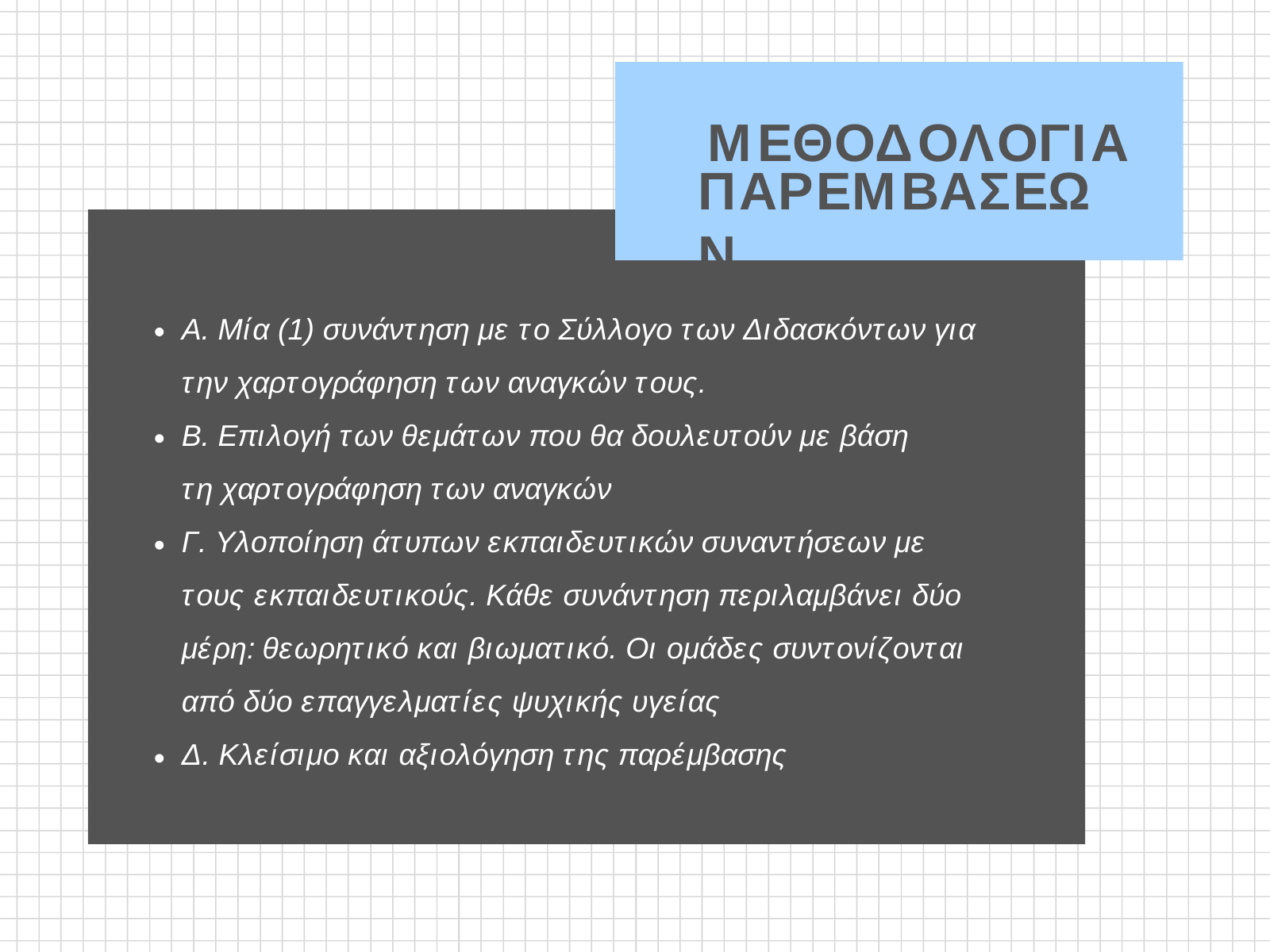

# ΜΕΘΟΔΟΛΟΓΙΑ
ΠΑΡΕΜΒΑΣΕΩΝ

Α. Μία (1) συνάντηση με το Σύλλογο των Διδασκόντων για την χαρτογράφηση των αναγκών τους.
Β. Επιλογή των θεμάτων που θα δουλευτούν με βάση τη χαρτογράφηση των αναγκών
Γ. Υλοποίηση άτυπων εκπαιδευτικών συναντήσεων με τους εκπαιδευτικούς. Κάθε συνάντηση περιλαμβάνει δύο μέρη: θεωρητικό και βιωματικό. Οι ομάδες συντονίζονται από δύο επαγγελματίες ψυχικής υγείας

Δ. Κλείσιμο και αξιολόγηση της παρέμβασης